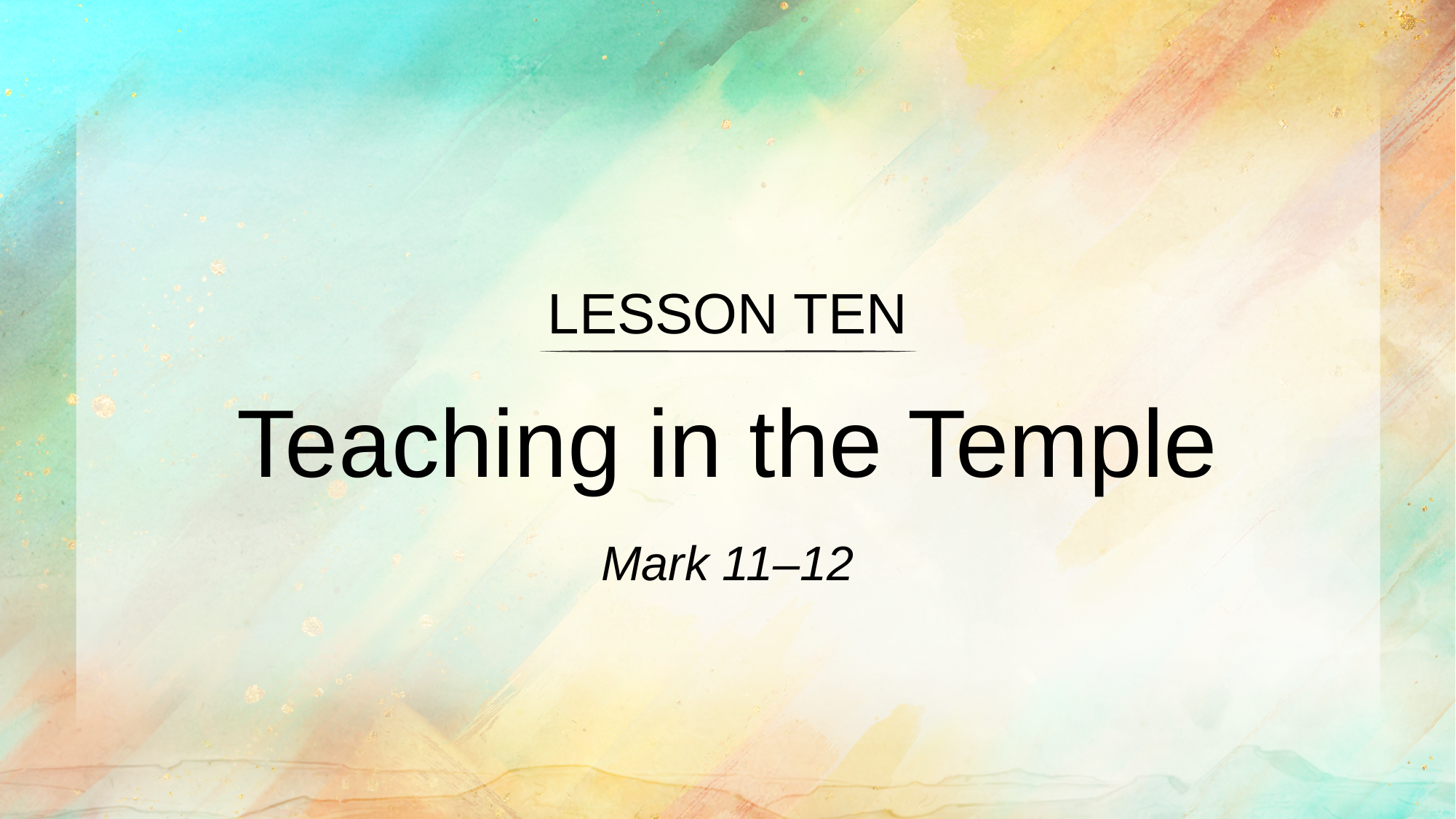

LESSON TEN
Teaching in the Temple
Mark 11–12